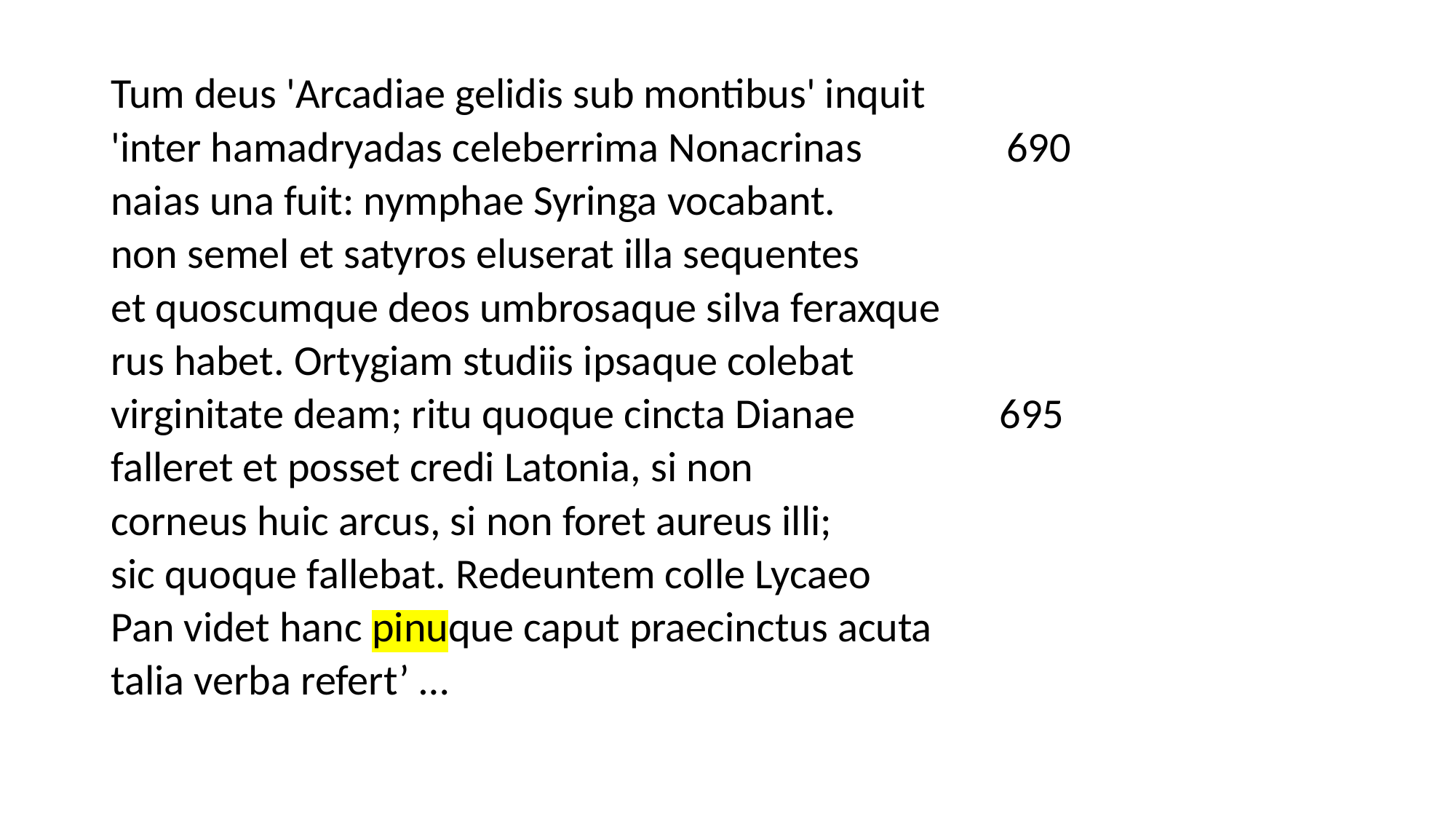

Tum deus 'Arcadiae gelidis sub montibus' inquit
'inter hamadryadas celeberrima Nonacrinas               690
naias una fuit: nymphae Syringa vocabant.
non semel et satyros eluserat illa sequentes
et quoscumque deos umbrosaque silva feraxque
rus habet. Ortygiam studiis ipsaque colebat
virginitate deam; ritu quoque cincta Dianae               695
falleret et posset credi Latonia, si non
corneus huic arcus, si non foret aureus illi;
sic quoque fallebat. Redeuntem colle Lycaeo
Pan videt hanc pinuque caput praecinctus acuta
talia verba refert’ …